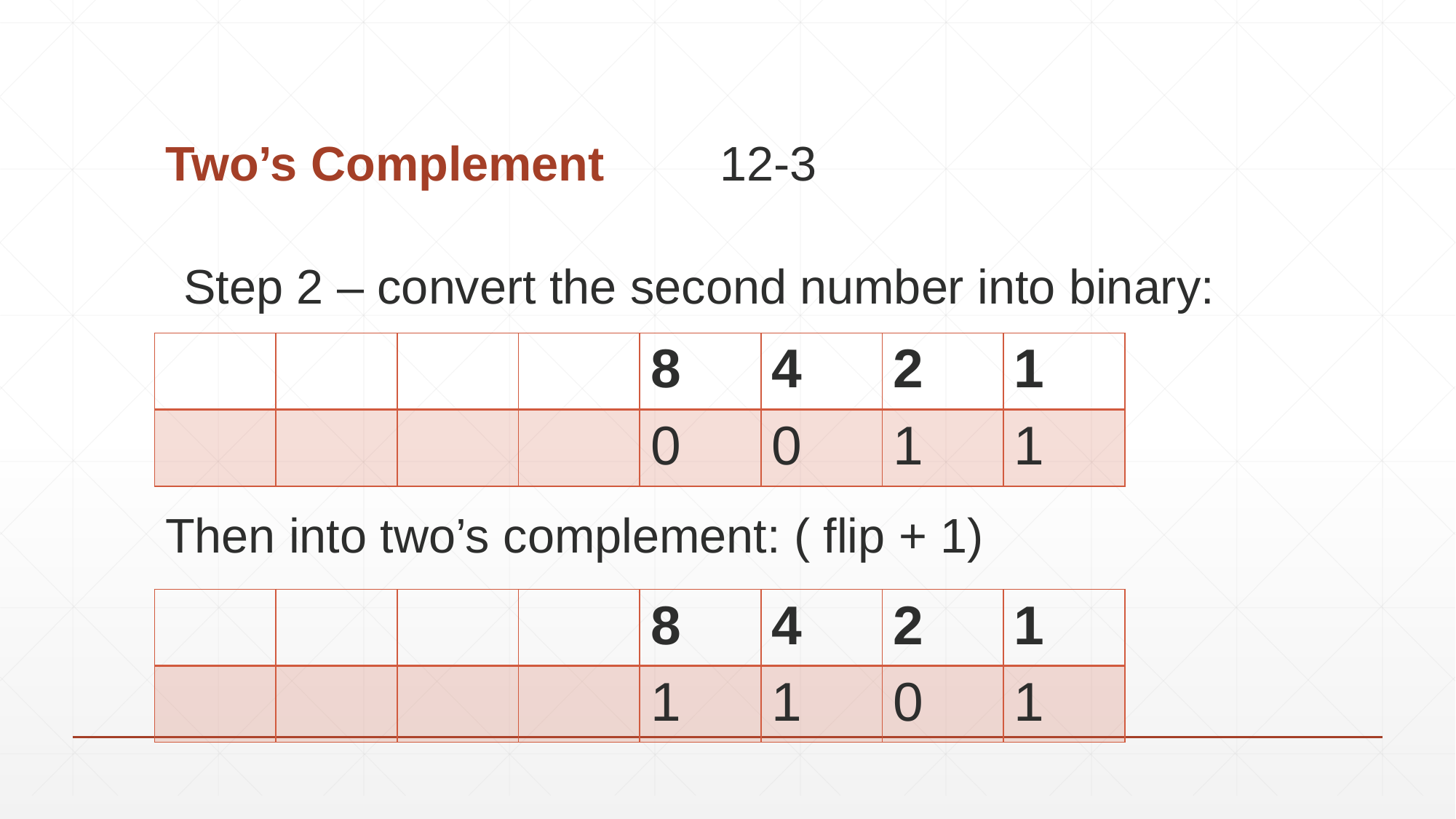

# Two’s Complement
12-3
Step 2 – convert the second number into binary:
|  |  |  |  | 8 | 4 | 2 | 1 |
| --- | --- | --- | --- | --- | --- | --- | --- |
|  |  |  |  | 0 | 0 | 1 | 1 |
Then into two’s complement: ( flip + 1)
|  |  |  |  | 8 | 4 | 2 | 1 |
| --- | --- | --- | --- | --- | --- | --- | --- |
|  |  |  |  | 1 | 1 | 0 | 1 |